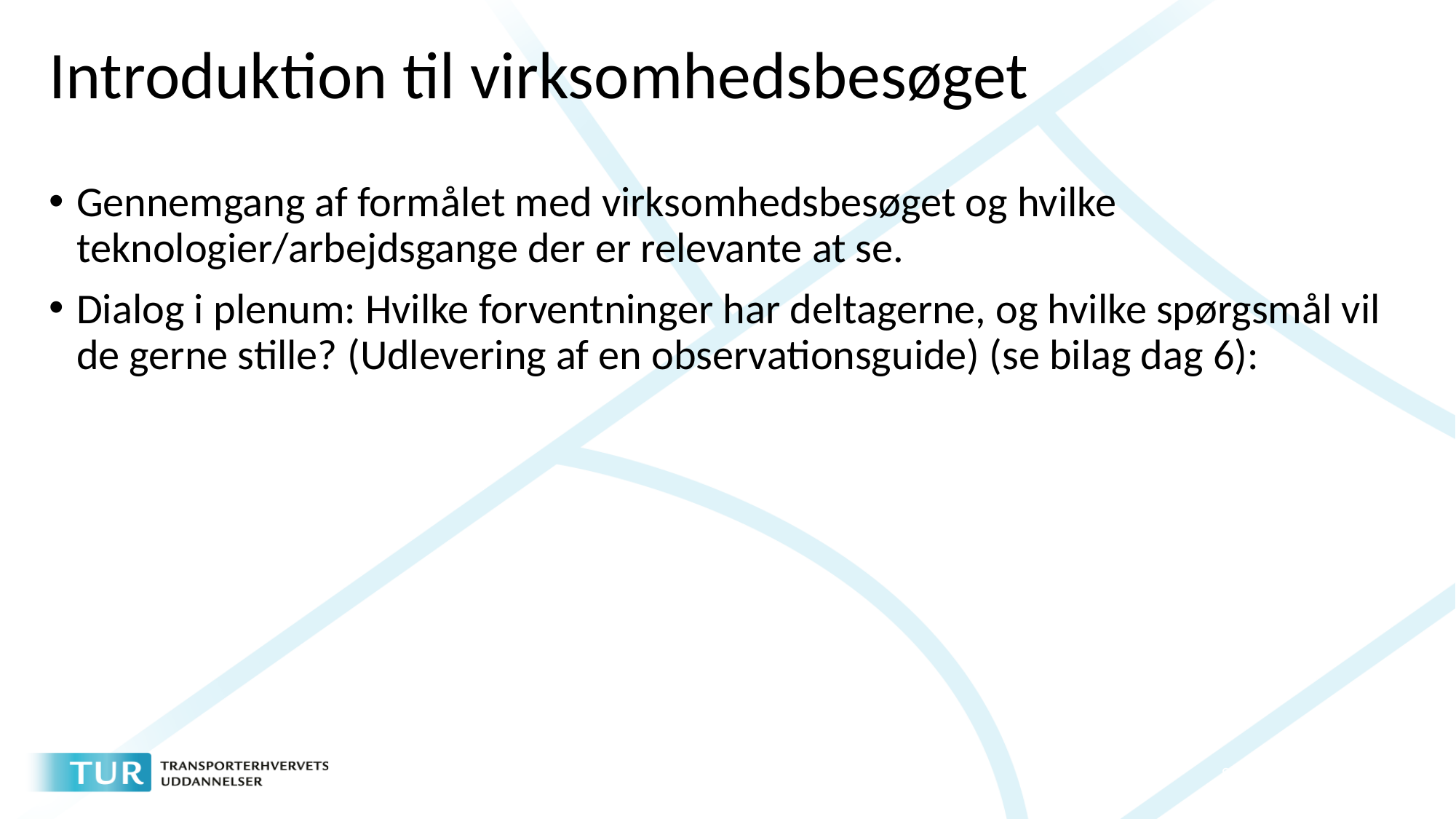

# Introduktion til virksomhedsbesøget
Gennemgang af formålet med virksomhedsbesøget og hvilke teknologier/arbejdsgange der er relevante at se.
Dialog i plenum: Hvilke forventninger har deltagerne, og hvilke spørgsmål vil de gerne stille? (Udlevering af en observationsguide) (se bilag dag 6):